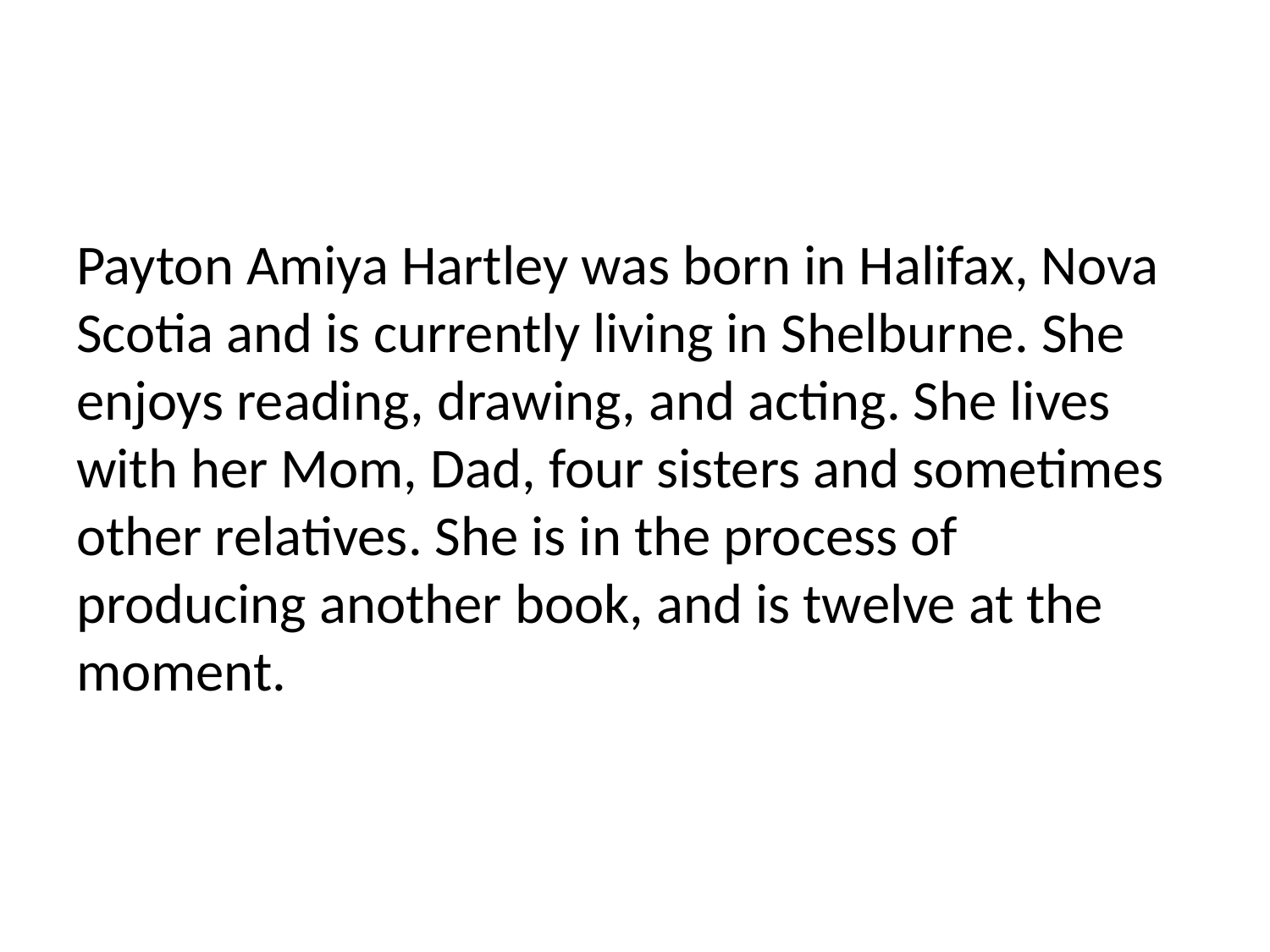

#
Payton Amiya Hartley was born in Halifax, Nova Scotia and is currently living in Shelburne. She enjoys reading, drawing, and acting. She lives with her Mom, Dad, four sisters and sometimes other relatives. She is in the process of producing another book, and is twelve at the moment.